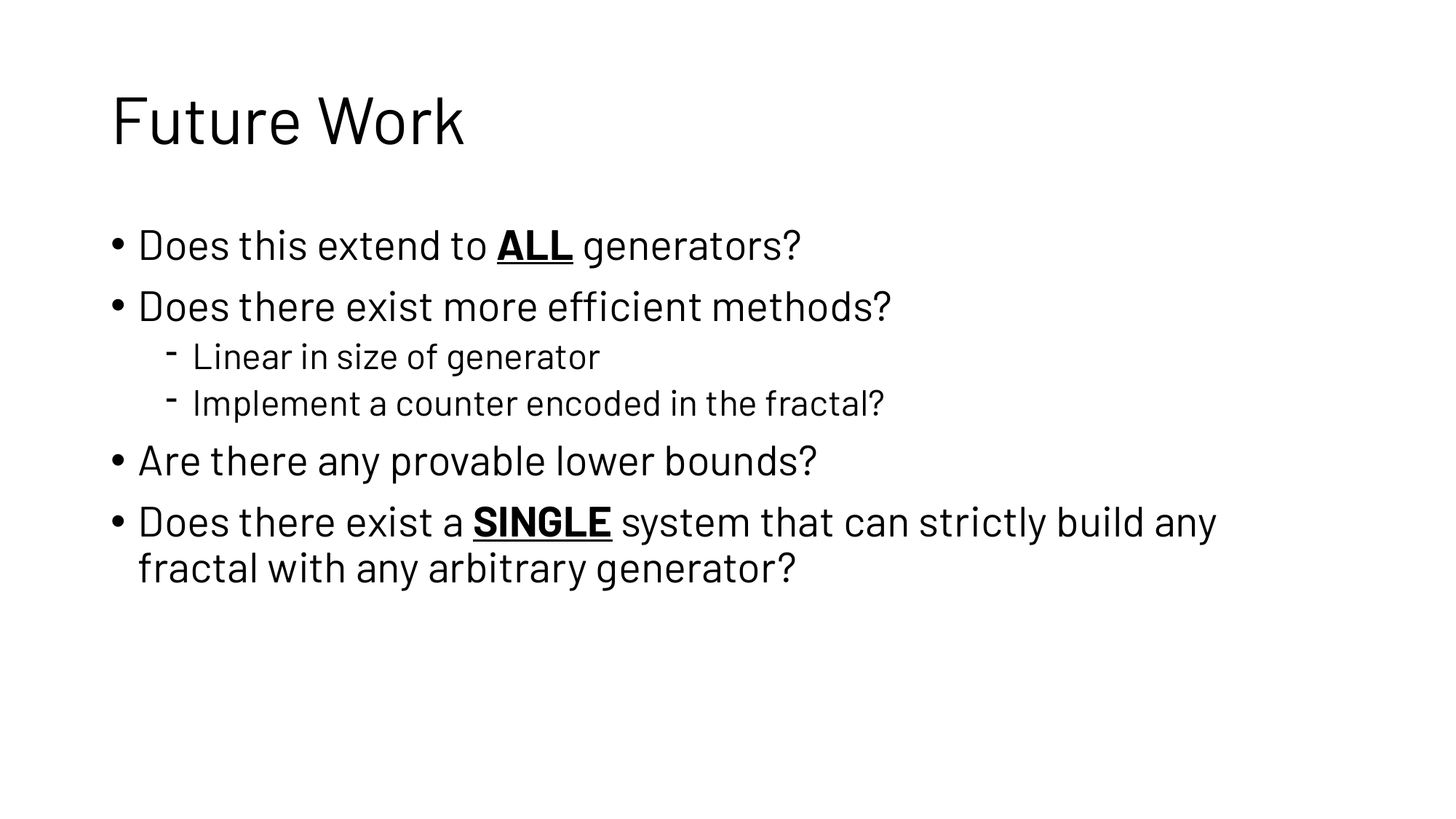

# Future Work
Does this extend to ALL generators?
Does there exist more efficient methods?
Linear in size of generator
Implement a counter encoded in the fractal?
Are there any provable lower bounds?
Does there exist a SINGLE system that can strictly build any fractal with any arbitrary generator?